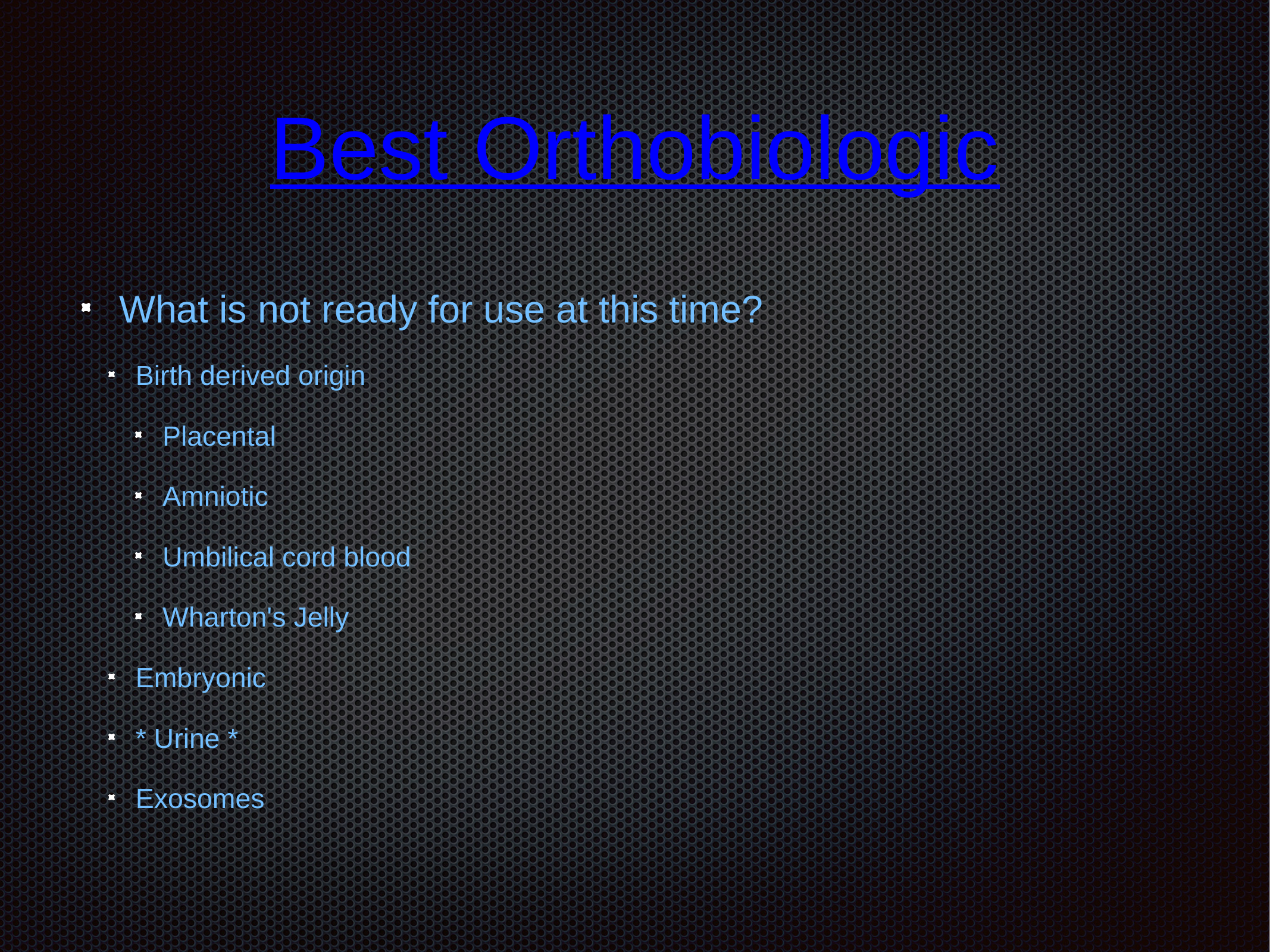

# Best Orthobiologic
What is not ready for use at this time?
Birth derived origin
Placental
Amniotic
Umbilical cord blood
Wharton's Jelly
Embryonic
* Urine *
Exosomes